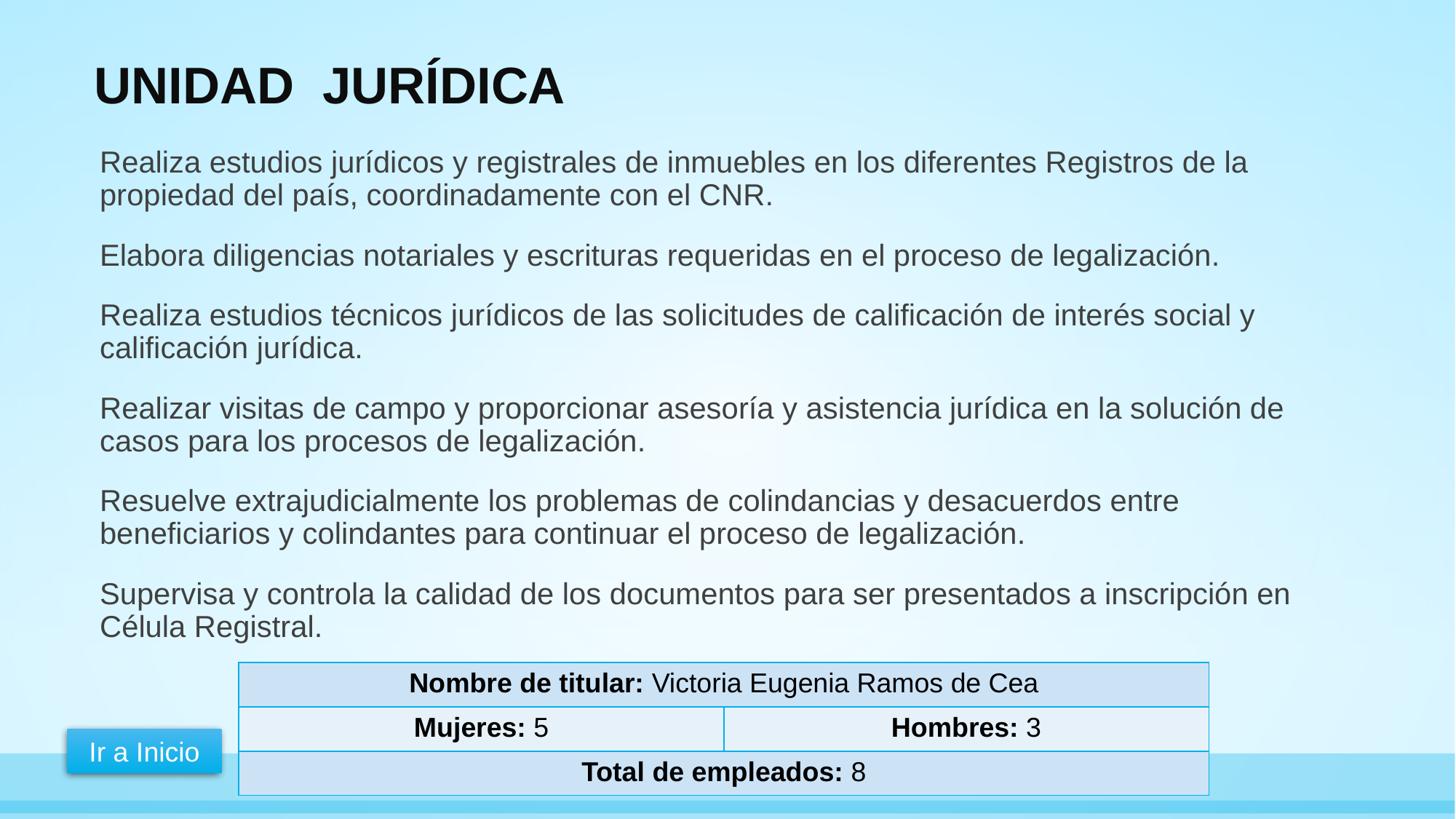

# UNIDAD  JURÍDICA
Realiza estudios jurídicos y registrales de inmuebles en los diferentes Registros de la propiedad del país, coordinadamente con el CNR.
Elabora diligencias notariales y escrituras requeridas en el proceso de legalización.
Realiza estudios técnicos jurídicos de las solicitudes de calificación de interés social y calificación jurídica.
Realizar visitas de campo y proporcionar asesoría y asistencia jurídica en la solución de casos para los procesos de legalización.
Resuelve extrajudicialmente los problemas de colindancias y desacuerdos entre beneficiarios y colindantes para continuar el proceso de legalización.
Supervisa y controla la calidad de los documentos para ser presentados a inscripción en Célula Registral.
| Nombre de titular: Victoria Eugenia Ramos de Cea |  |
| --- | --- |
| Mujeres: 5 | Hombres: 3 |
| Total de empleados: 8 |  |
Ir a Inicio